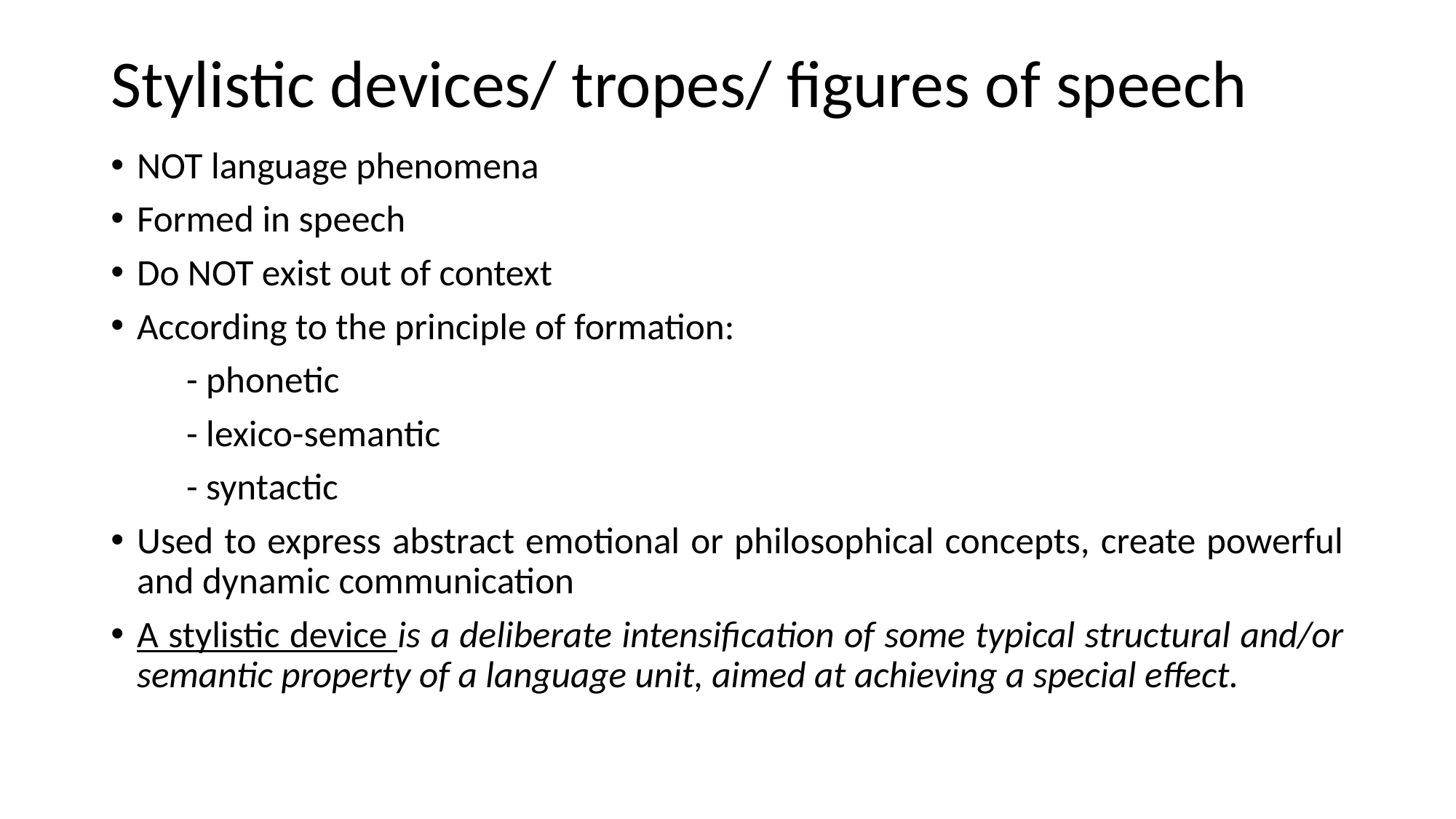

# Stylistic devices/ tropes/ figures of speech
NOT language phenomena
Formed in speech
Do NOT exist out of context
According to the principle of formation:
         - phonetic
         - lexico-semantic
         - syntactic
Used to express abstract emotional or philosophical concepts, create powerful and dynamic communication
A stylistic device is a deliberate intensification of some typical structural and/or semantic property of a language unit, aimed at achieving a special effect.